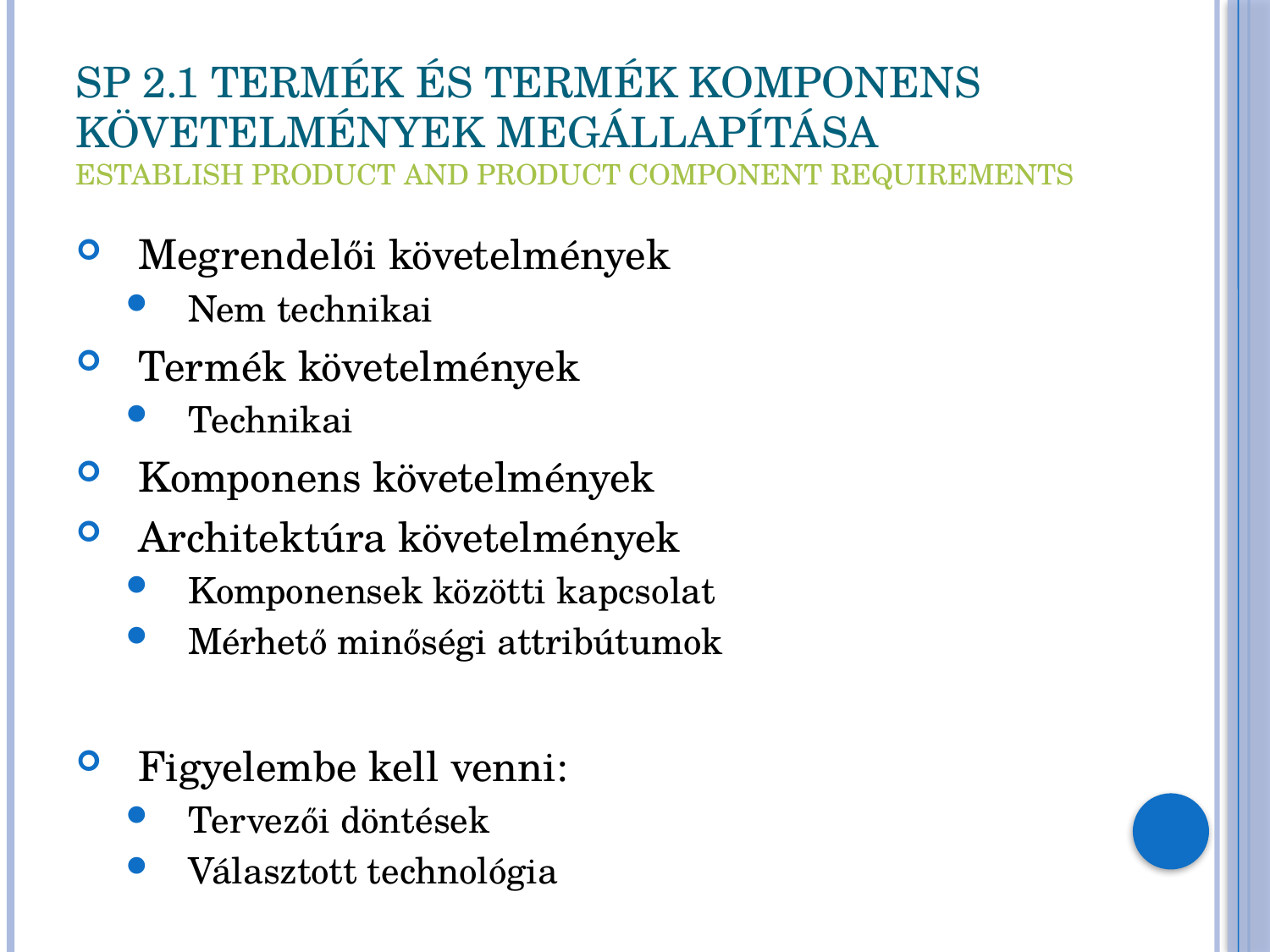

# SP 2.1 Termék és termék komponens követelmények megállapítása Establish Product and Product Component Requirements
Megrendelői követelmények
Nem technikai
Termék követelmények
Technikai
Komponens követelmények
Architektúra követelmények
Komponensek közötti kapcsolat
Mérhető minőségi attribútumok

Figyelembe kell venni:
Tervezői döntések
Választott technológia